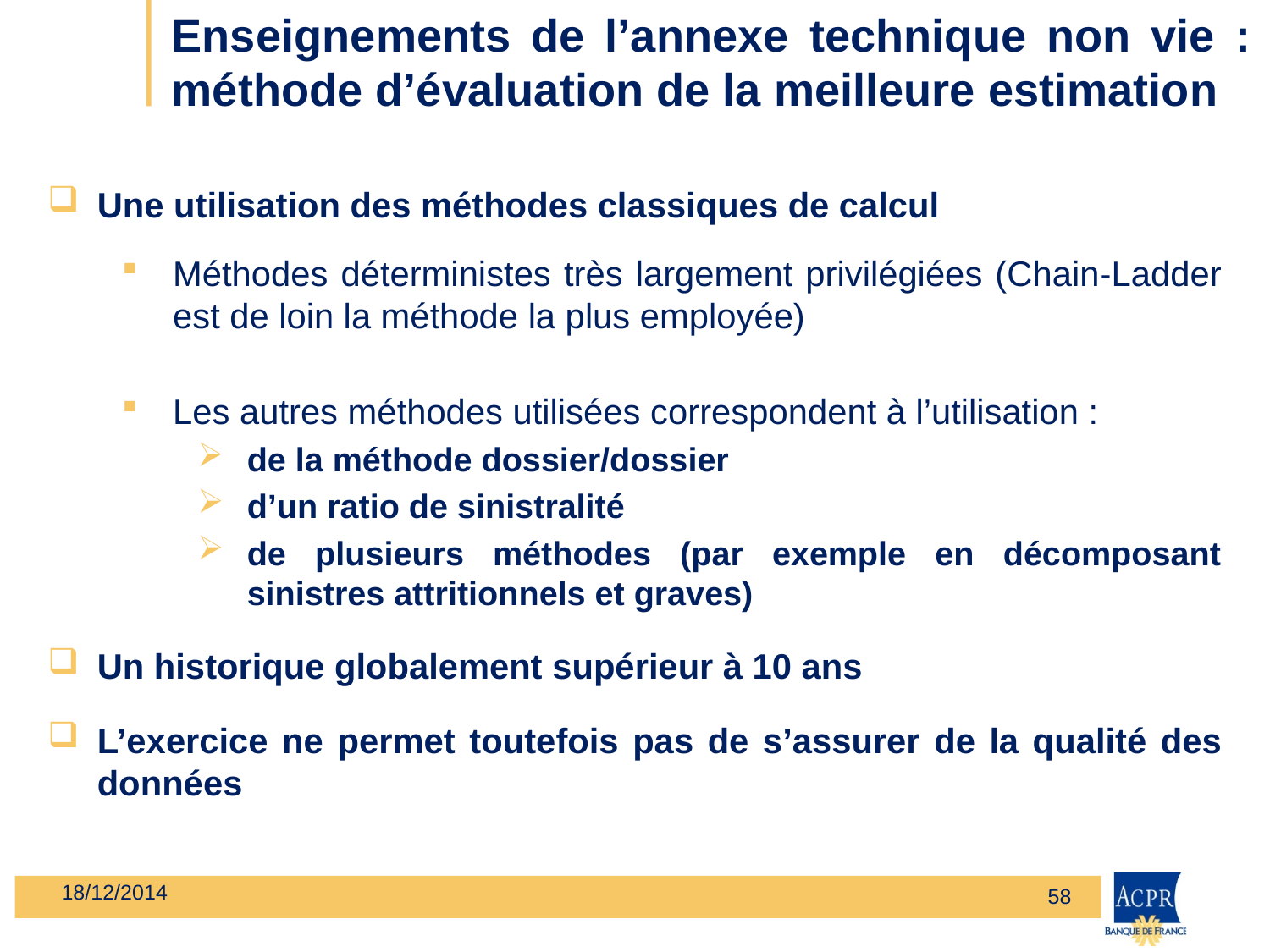

# Enseignements de l’annexe technique non vie : méthode d’évaluation de la meilleure estimation
Une utilisation des méthodes classiques de calcul

Méthodes déterministes très largement privilégiées (Chain-Ladder est de loin la méthode la plus employée)

Les autres méthodes utilisées correspondent à l’utilisation :
de la méthode dossier/dossier
d’un ratio de sinistralité
de plusieurs méthodes (par exemple en décomposant sinistres attritionnels et graves)

Un historique globalement supérieur à 10 ans

L’exercice ne permet toutefois pas de s’assurer de la qualité des données
18/12/2014